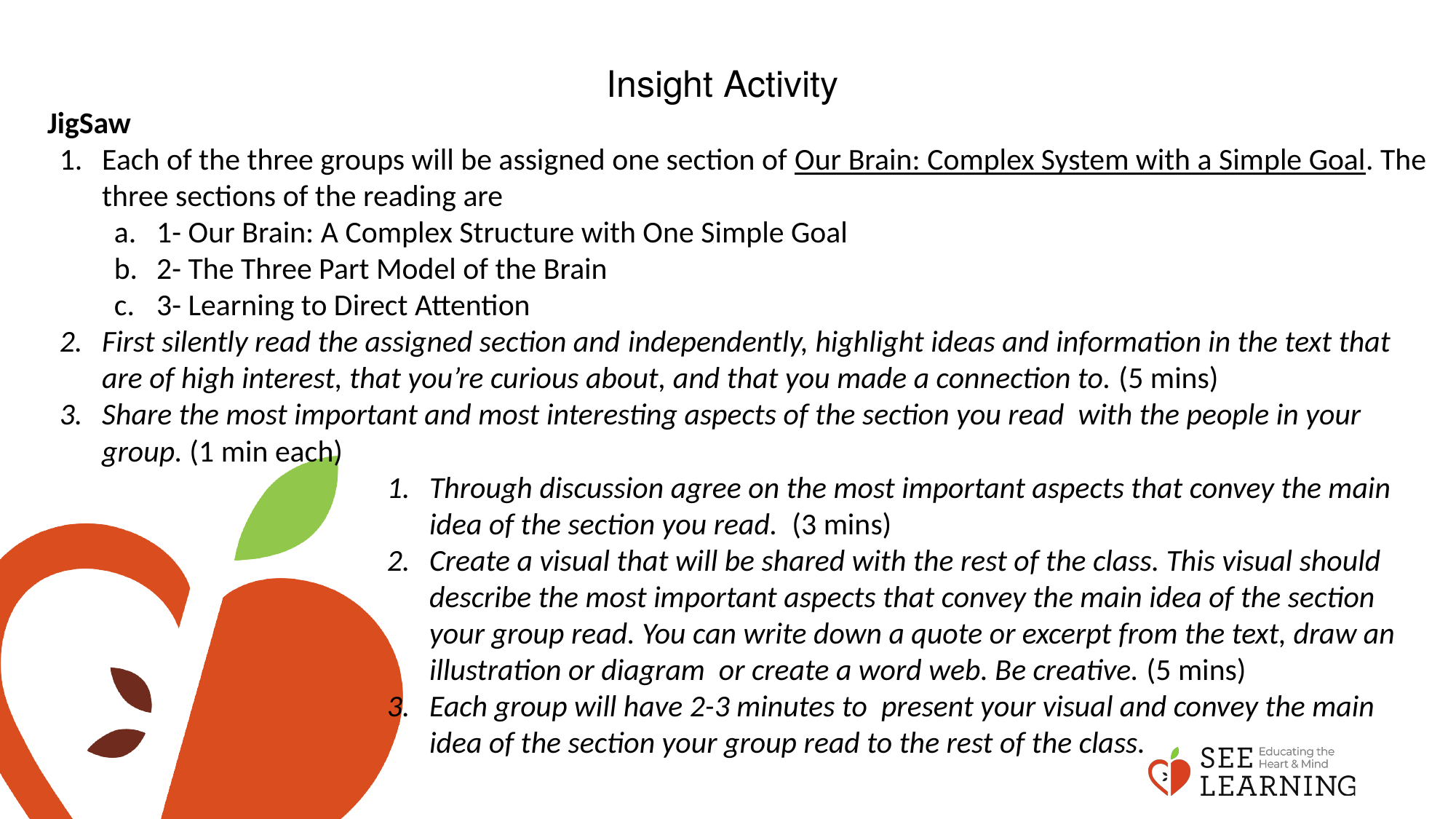

# Insight Activity
JigSaw
Each of the three groups will be assigned one section of Our Brain: Complex System with a Simple Goal. The three sections of the reading are
1- Our Brain: A Complex Structure with One Simple Goal
2- The Three Part Model of the Brain
3- Learning to Direct Attention
First silently read the assigned section and independently, highlight ideas and information in the text that are of high interest, that you’re curious about, and that you made a connection to. (5 mins)
Share the most important and most interesting aspects of the section you read  with the people in your group. (1 min each)
Through discussion agree on the most important aspects that convey the main idea of the section you read.  (3 mins)
Create a visual that will be shared with the rest of the class. This visual should describe the most important aspects that convey the main idea of the section your group read. You can write down a quote or excerpt from the text, draw an illustration or diagram  or create a word web. Be creative. (5 mins)
Each group will have 2-3 minutes to  present your visual and convey the main idea of the section your group read to the rest of the class.